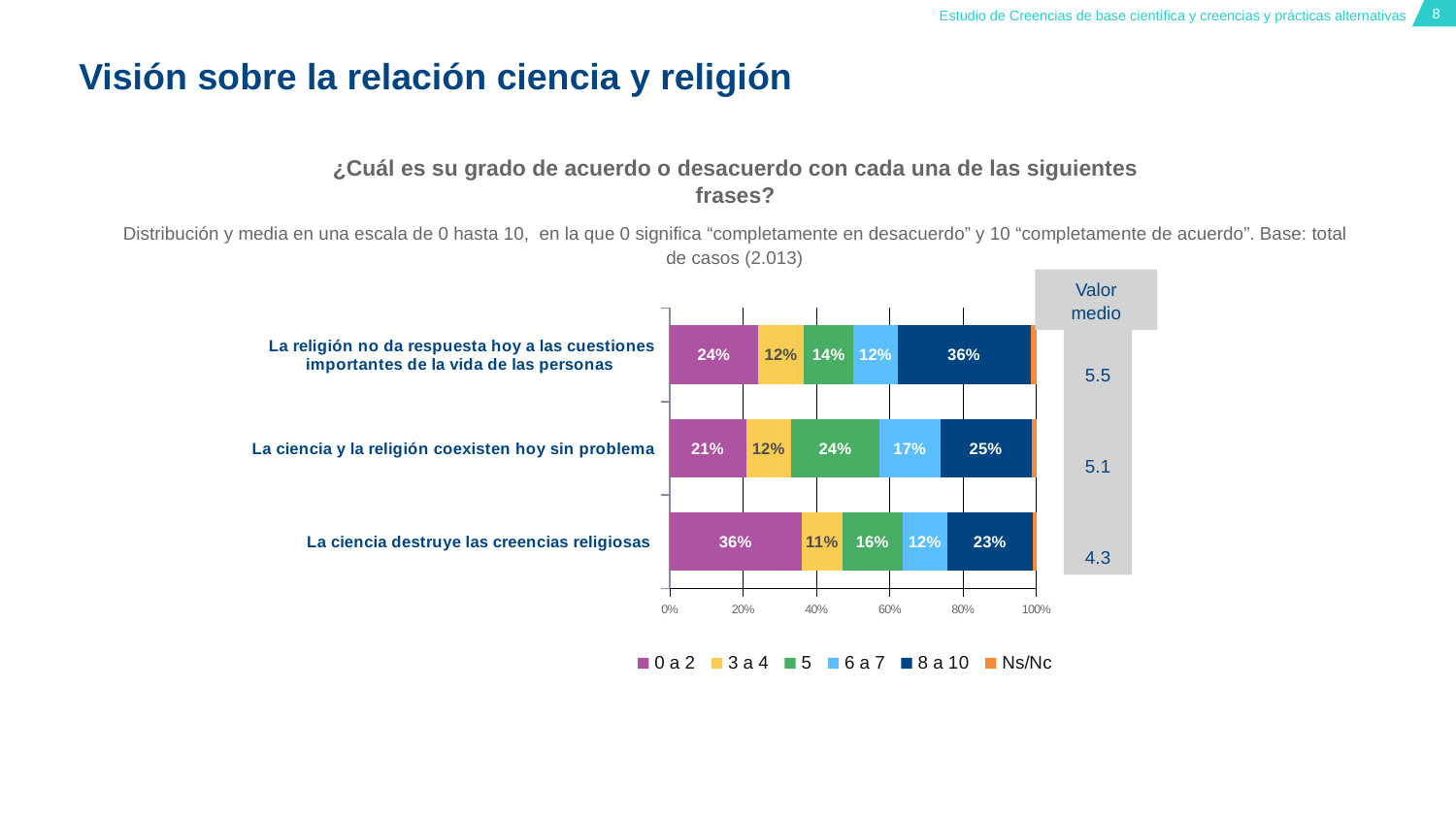

# Visión sobre la relación ciencia y religión
¿Cuál es su grado de acuerdo o desacuerdo con cada una de las siguientes frases?
Distribución y media en una escala de 0 hasta 10,  en la que 0 significa “completamente en desacuerdo” y 10 “completamente de acuerdo”. Base: total de casos (2.013)
Valor medio

### Chart

| Category | 0 a 2 | 3 a 4 | 5 | 6 a 7 | 8 a 10 | Ns/Nc |
|---|---|---|---|---|---|---|
| La ciencia destruye las creencias religiosas  | 0.359662 | 0.11227000000000001 | 0.162941 | 0.122702 | 0.232489 | 0.009935000000000001 |
| La ciencia y la religión coexisten hoy sin problema | 0.20814699999999997 | 0.123199 | 0.24093399999999998 | 0.165922 | 0.24987600000000001 | 0.011923 |
| La religión no da respuesta hoy a las cuestiones importantes de la vida de las personas  | 0.24192699999999998 | 0.12469 | 0.135122 | 0.120715 | 0.36164900000000005 | 0.015896999999999998 |
5.5
5.1
4.3